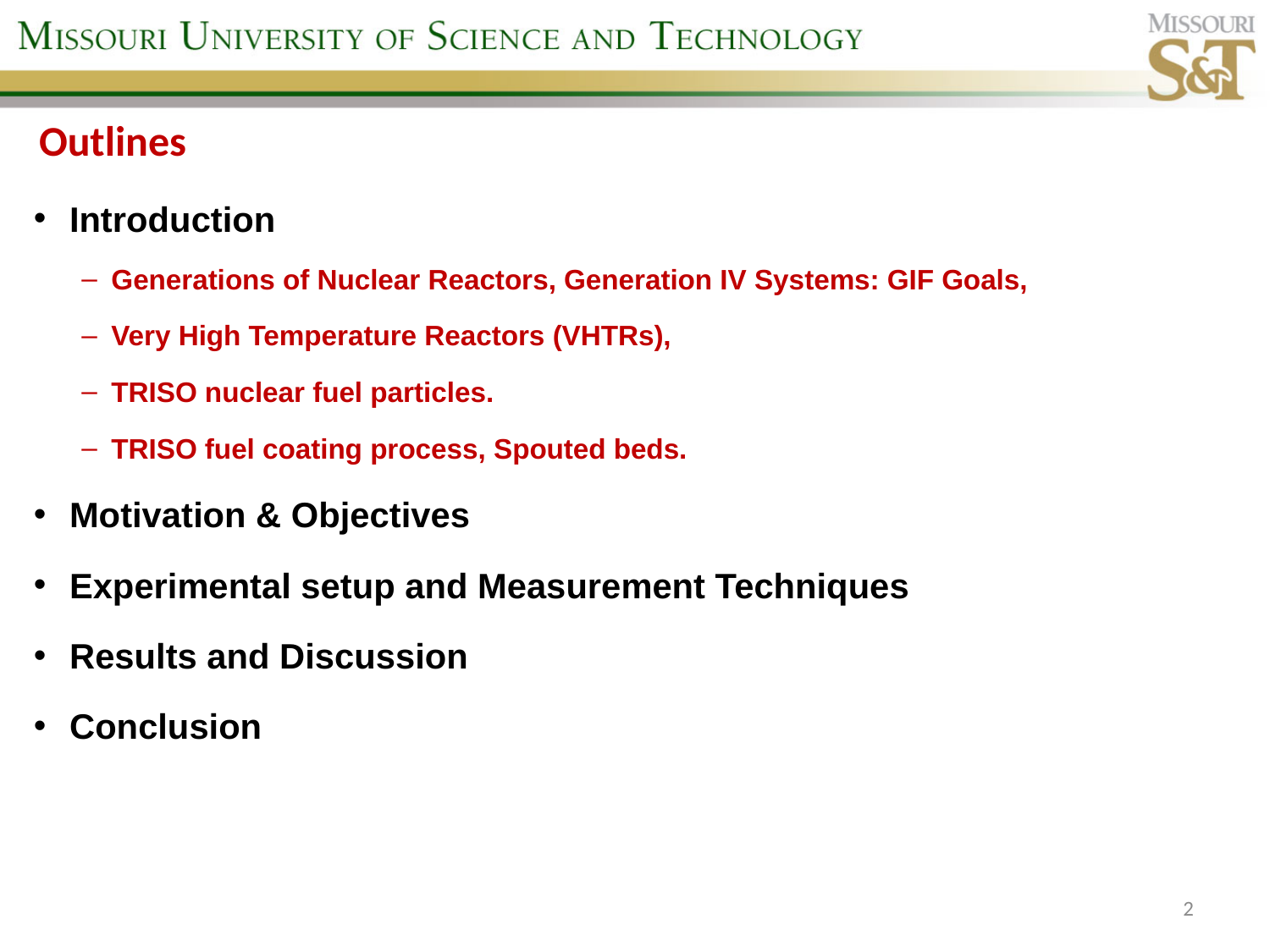

Outlines
Introduction
Generations of Nuclear Reactors, Generation IV Systems: GIF Goals,
Very High Temperature Reactors (VHTRs),
TRISO nuclear fuel particles.
TRISO fuel coating process, Spouted beds.
Motivation & Objectives
Experimental setup and Measurement Techniques
Results and Discussion
Conclusion

2